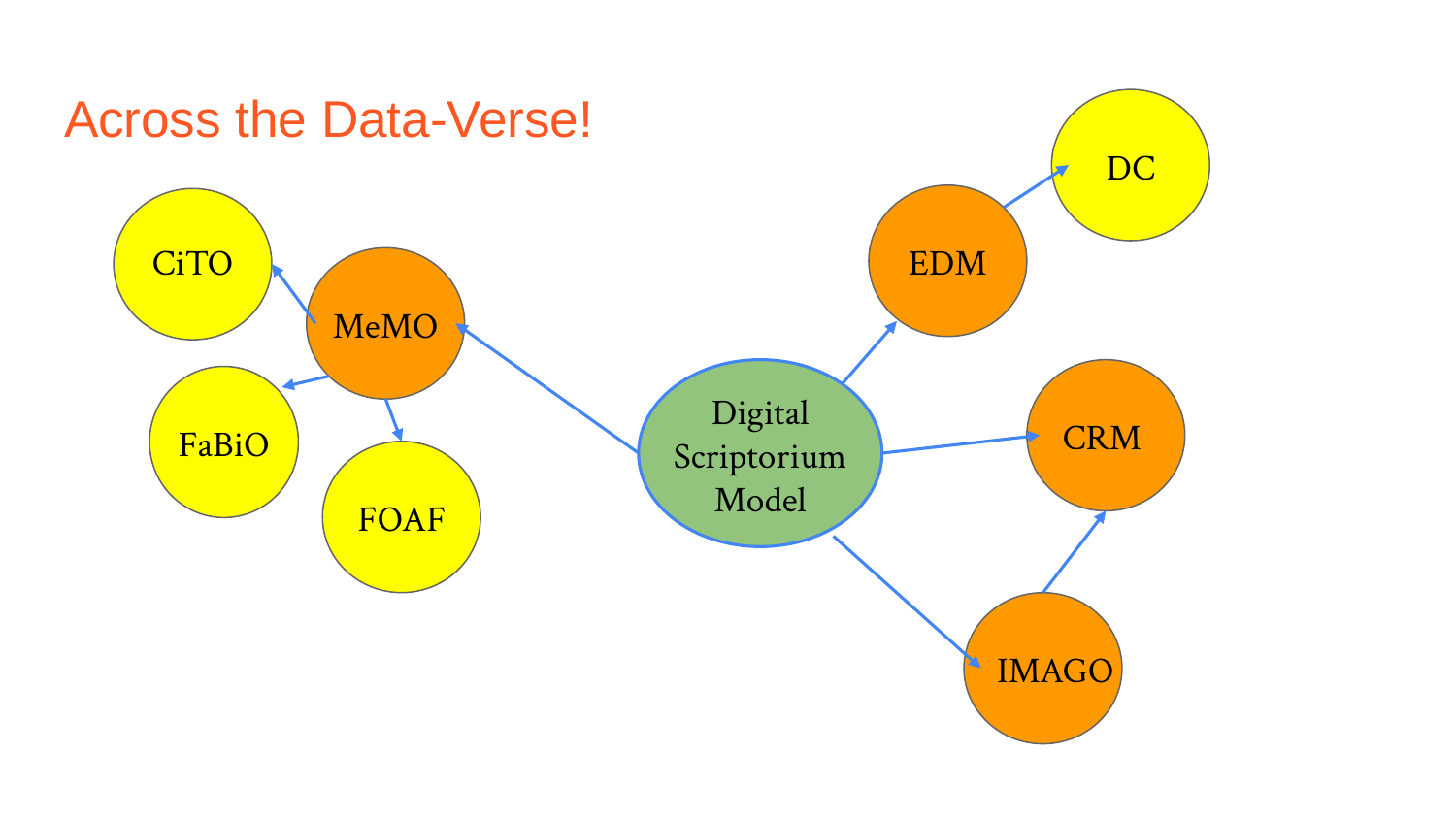

# Across the Data-Verse!

DC

CiTO
EDM

MeMO

Digital Scriptorium Model
CRM
FaBiO

FOAF

IMAGO